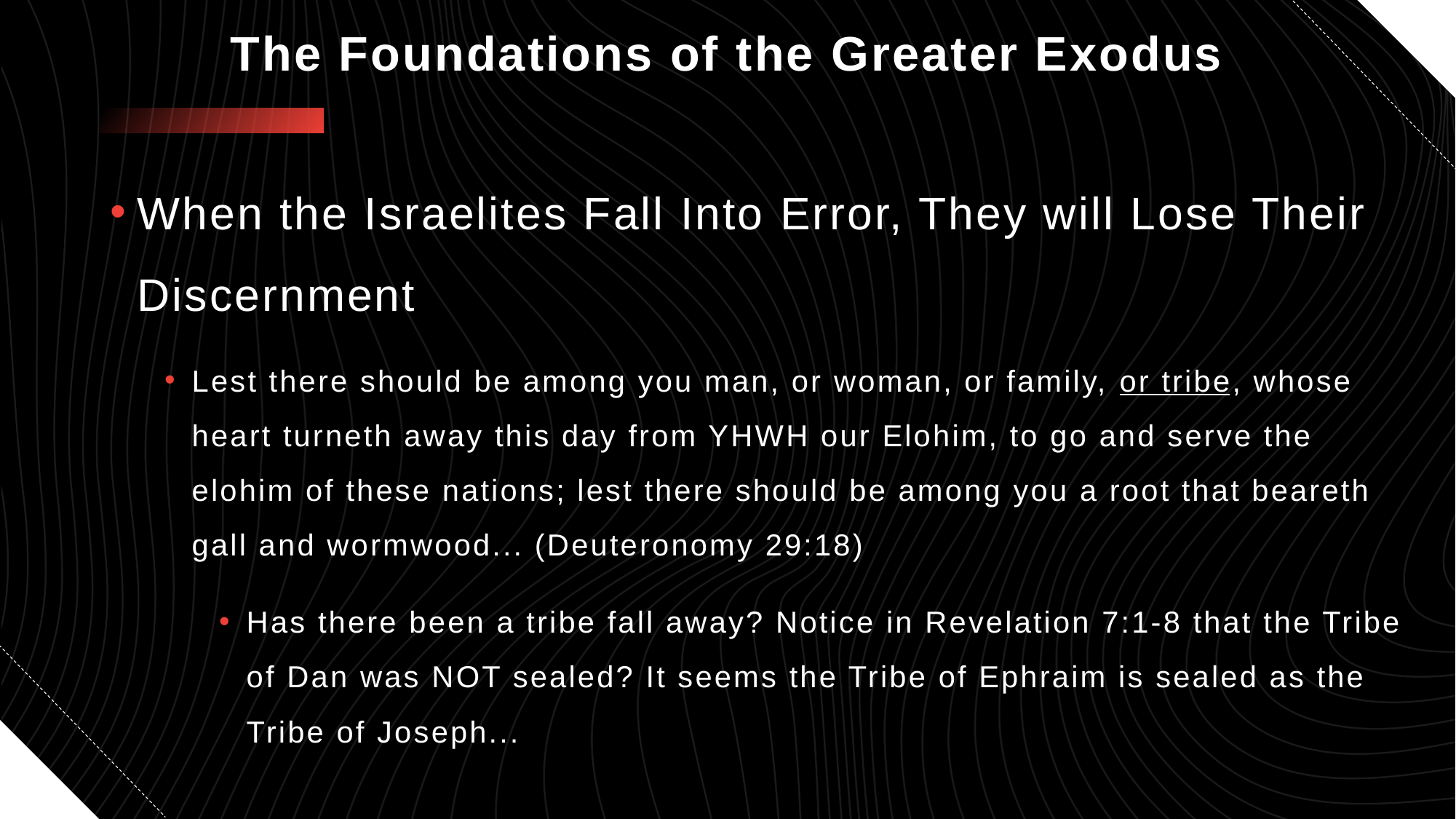

# The Foundations of the Greater Exodus
When the Israelites Fall Into Error, They will Lose Their Discernment
Lest there should be among you man, or woman, or family, or tribe, whose heart turneth away this day from YHWH our Elohim, to go and serve the elohim of these nations; lest there should be among you a root that beareth gall and wormwood... (Deuteronomy 29:18)
Has there been a tribe fall away? Notice in Revelation 7:1-8 that the Tribe of Dan was NOT sealed? It seems the Tribe of Ephraim is sealed as the Tribe of Joseph...